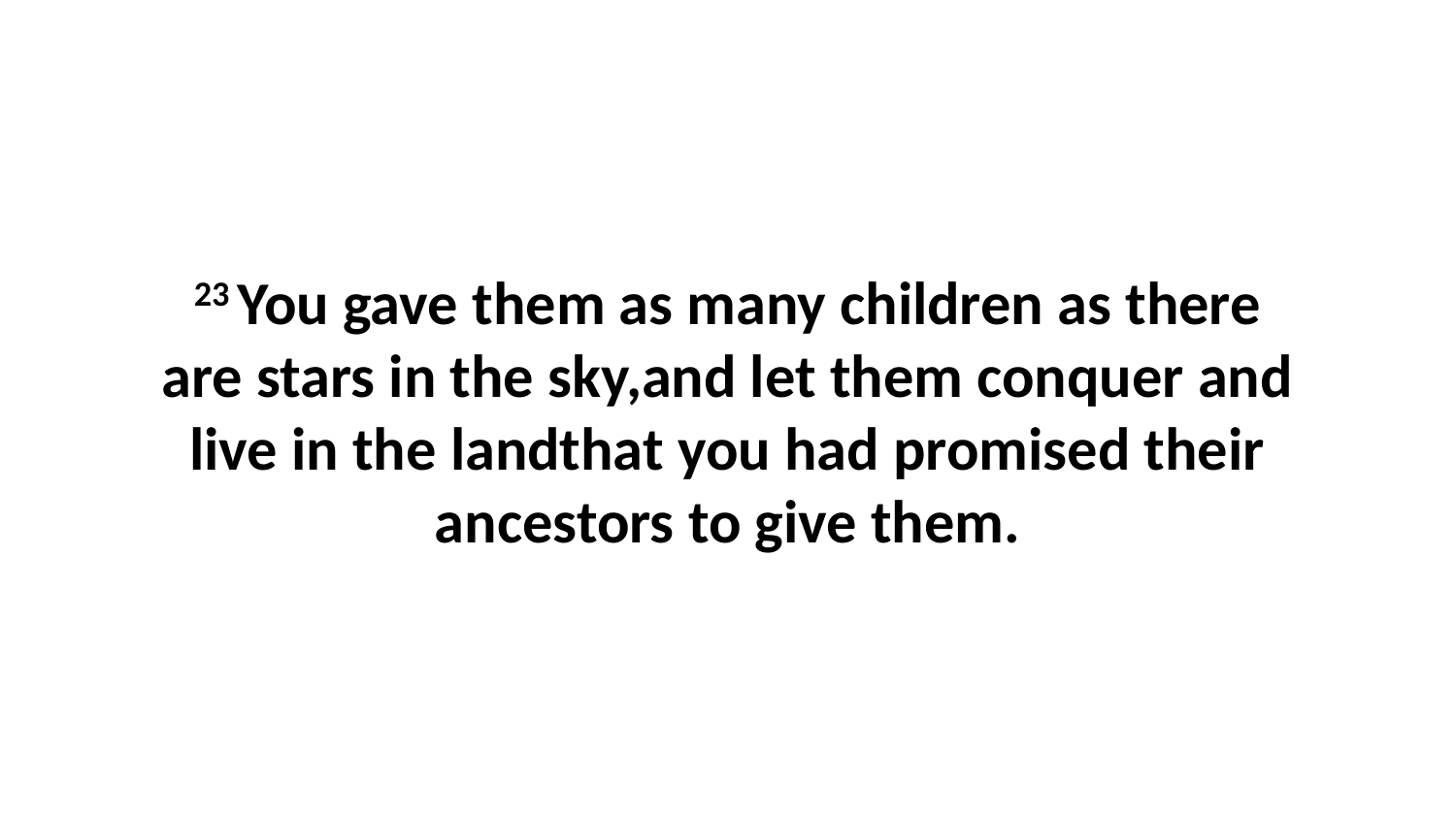

23 You gave them as many children as there are stars in the sky,and let them conquer and live in the landthat you had promised their ancestors to give them.